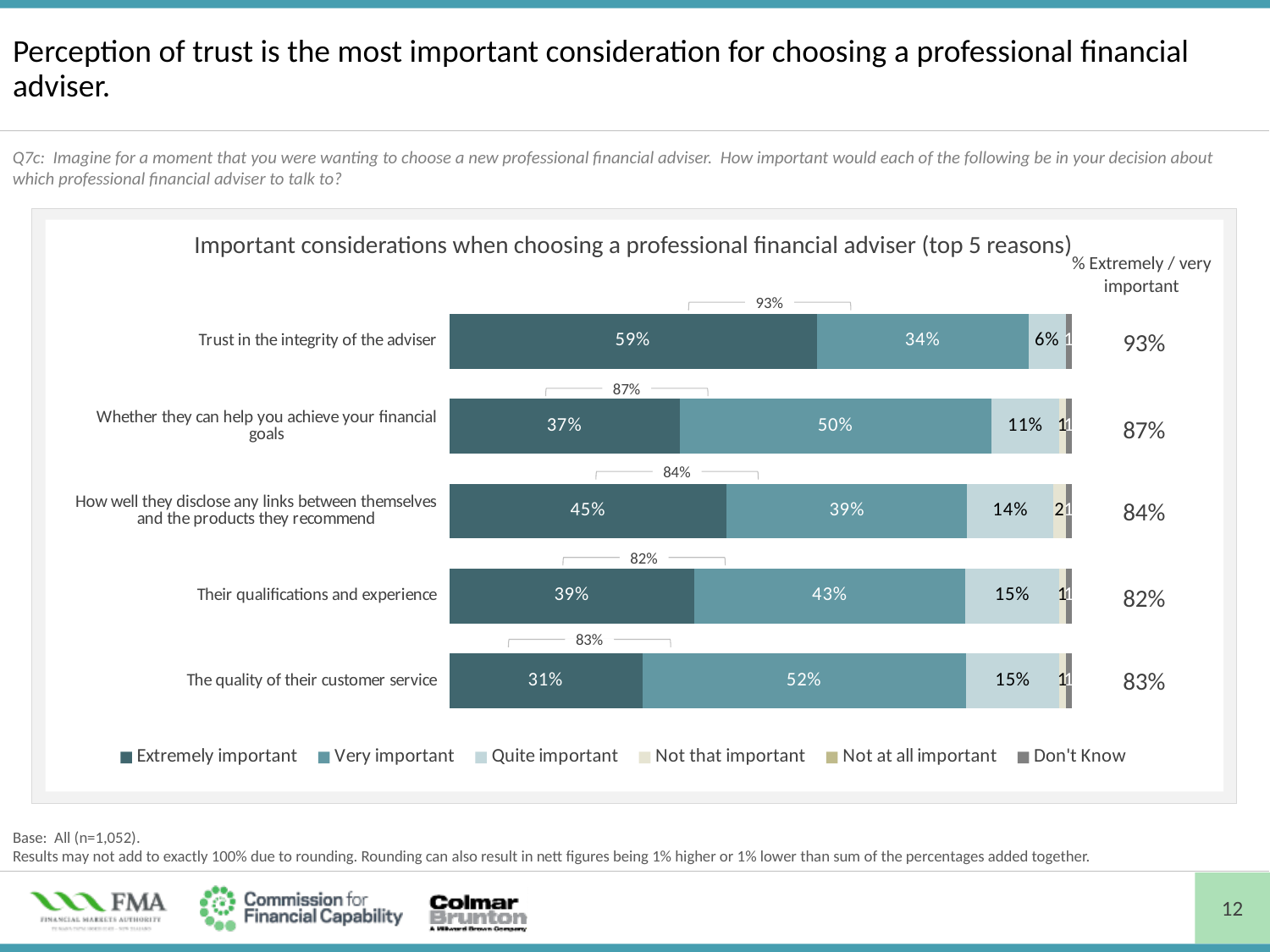

# Perception of trust is the most important consideration for choosing a professional financial adviser.
Q7c:  Imagine for a moment that you were wanting to choose a new professional financial adviser.  How important would each of the following be in your decision about which professional financial adviser to talk to?

Important considerations when choosing a professional financial adviser (top 5 reasons)
% Extremely / very important

### Chart

| Category | Extremely important | Very important | Quite important | Not that important | Not at all important | Don't Know |
|---|---|---|---|---|---|---|
| Trust in the integrity of the adviser | 0.59 | 0.34 | 0.06 | None | None | 0.01 |
| Whether they can help you achieve your financial goals | 0.37 | 0.5 | 0.11 | 0.01 | None | 0.01 |
| How well they disclose any links between themselves and the products they recommend | 0.45 | 0.39 | 0.14 | 0.02 | None | 0.01 |
| Their qualifications and experience | 0.39 | 0.43 | 0.15 | 0.01 | None | 0.01 |
| The quality of their customer service | 0.31 | 0.52 | 0.15 | 0.01 | None | 0.01 |
93%

93%

87%

87%

84%

84%

82%

82%

83%

83%
Base:  All (n=1,052).
Results may not add to exactly 100% due to rounding. Rounding can also result in nett figures being 1% higher or 1% lower than sum of the percentages added together.